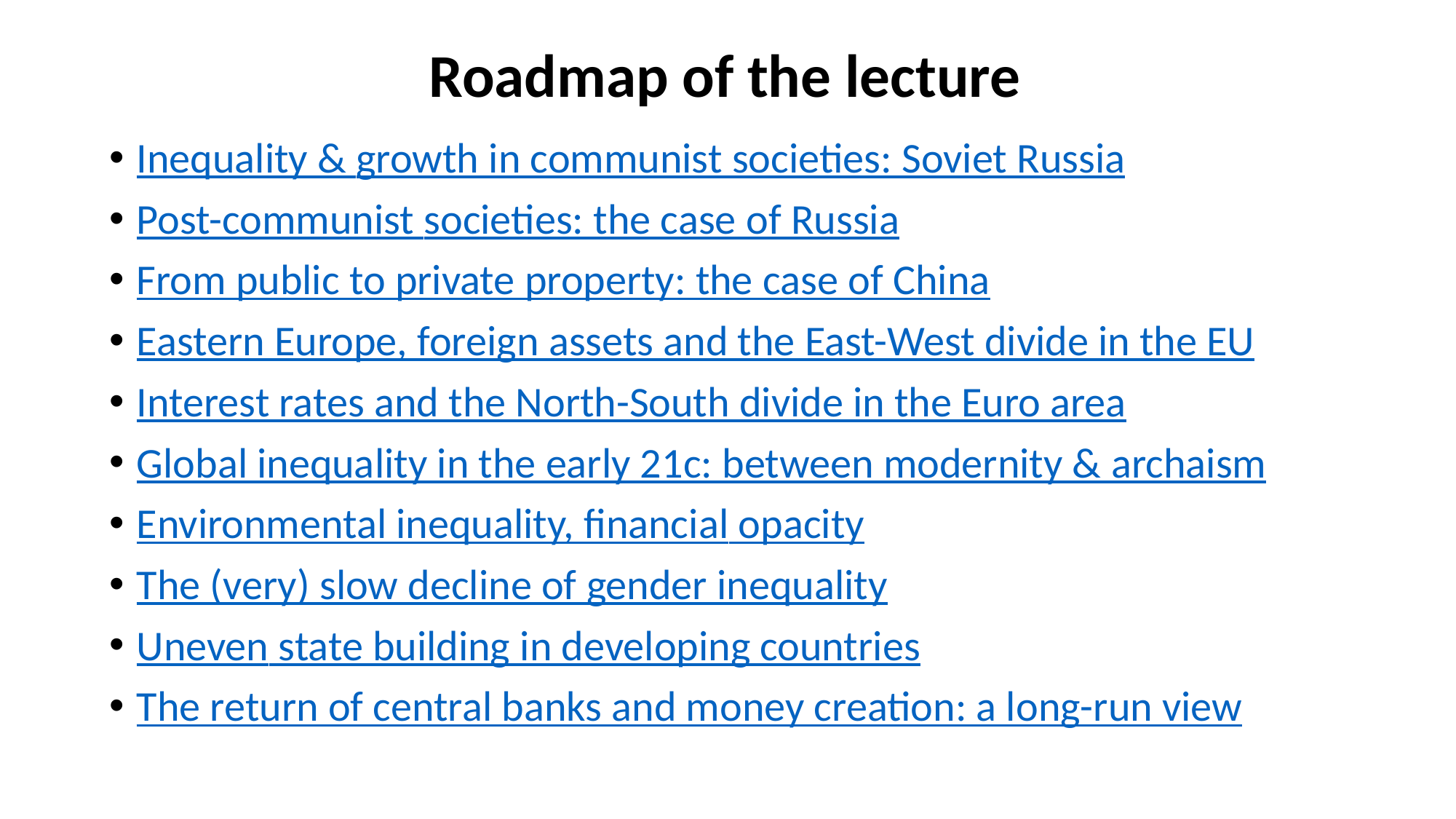

# Roadmap of the lecture
Inequality & growth in communist societies: Soviet Russia
Post-communist societies: the case of Russia
From public to private property: the case of China
Eastern Europe, foreign assets and the East-West divide in the EU
Interest rates and the North-South divide in the Euro area
Global inequality in the early 21c: between modernity & archaism
Environmental inequality, financial opacity
The (very) slow decline of gender inequality
Uneven state building in developing countries
The return of central banks and money creation: a long-run view